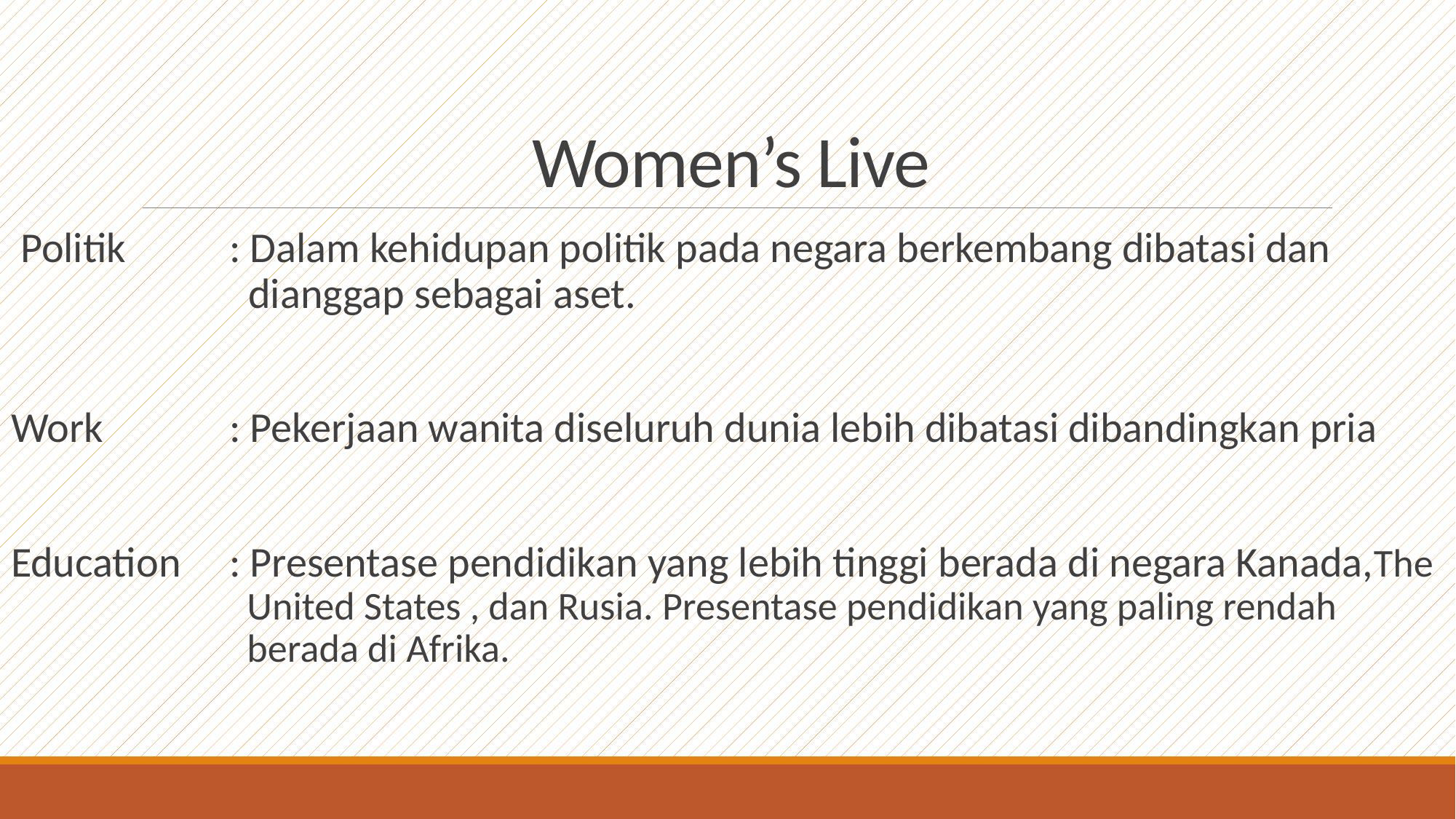

# Women’s Live
 Politik	: Dalam kehidupan politik pada negara berkembang dibatasi dan 			  dianggap sebagai aset.

Work		: Pekerjaan wanita diseluruh dunia lebih dibatasi dibandingkan pria

Education	: Presentase pendidikan yang lebih tinggi berada di negara Kanada,The 		  United States , dan Rusia. Presentase pendidikan yang paling rendah 			  berada di Afrika.